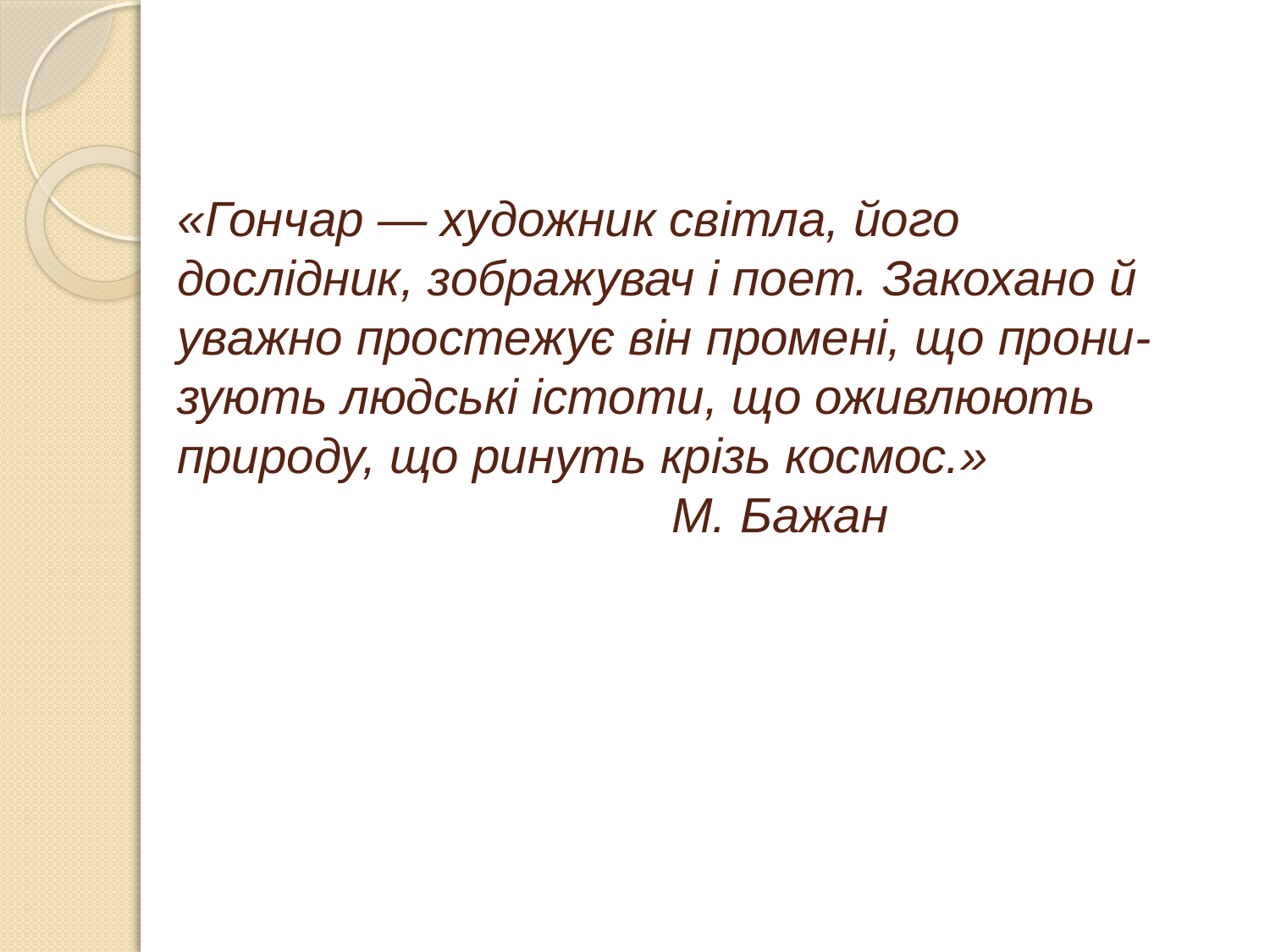

# «Гончар — художник світла, його дослідник, зображувач і поет. Закохано й уважно простежує він промені, що прони-зують людські істоти, що оживлюють природу, що ринуть крізь космос.» М. Бажан